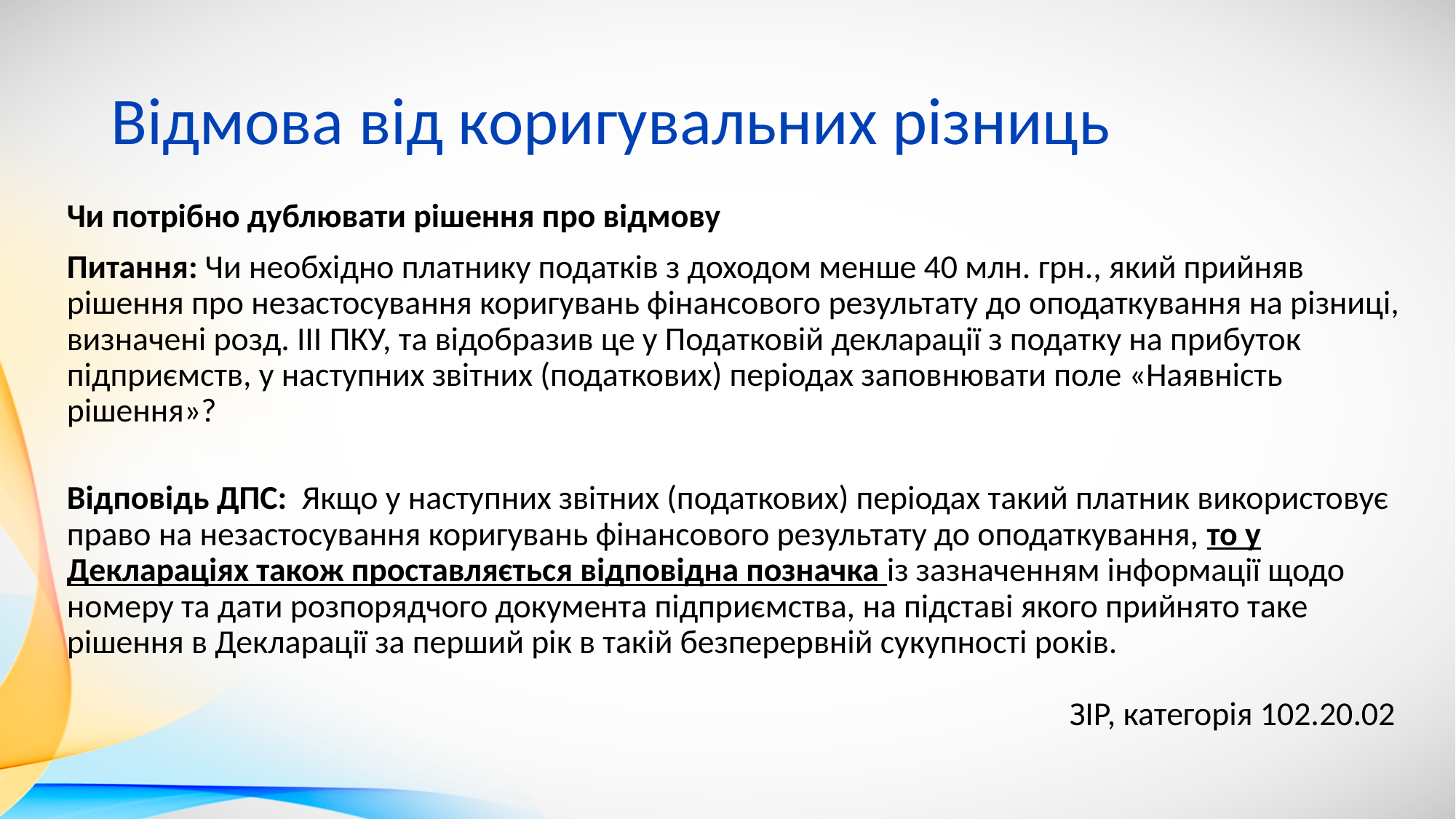

# Відмова від коригувальних різниць
Чи потрібно дублювати рішення про відмову
Питання: Чи необхідно платнику податків з доходом менше 40 млн. грн., який прийняв рішення про незастосування коригувань фінансового результату до оподаткування на різниці, визначені розд. ІІІ ПКУ, та відобразив це у Податковій декларації з податку на прибуток підприємств, у наступних звітних (податкових) періодах заповнювати поле «Наявність рішення»?

Відповідь ДПС:  Якщо у наступних звітних (податкових) періодах такий платник використовує право на незастосування коригувань фінансового результату до оподаткування, то у Деклараціях також проставляється відповідна позначка із зазначенням інформації щодо номеру та дати розпорядчого документа підприємства, на підставі якого прийнято таке рішення в Декларації за перший рік в такій безперервній сукупності років.

ЗІР, категорія 102.20.02